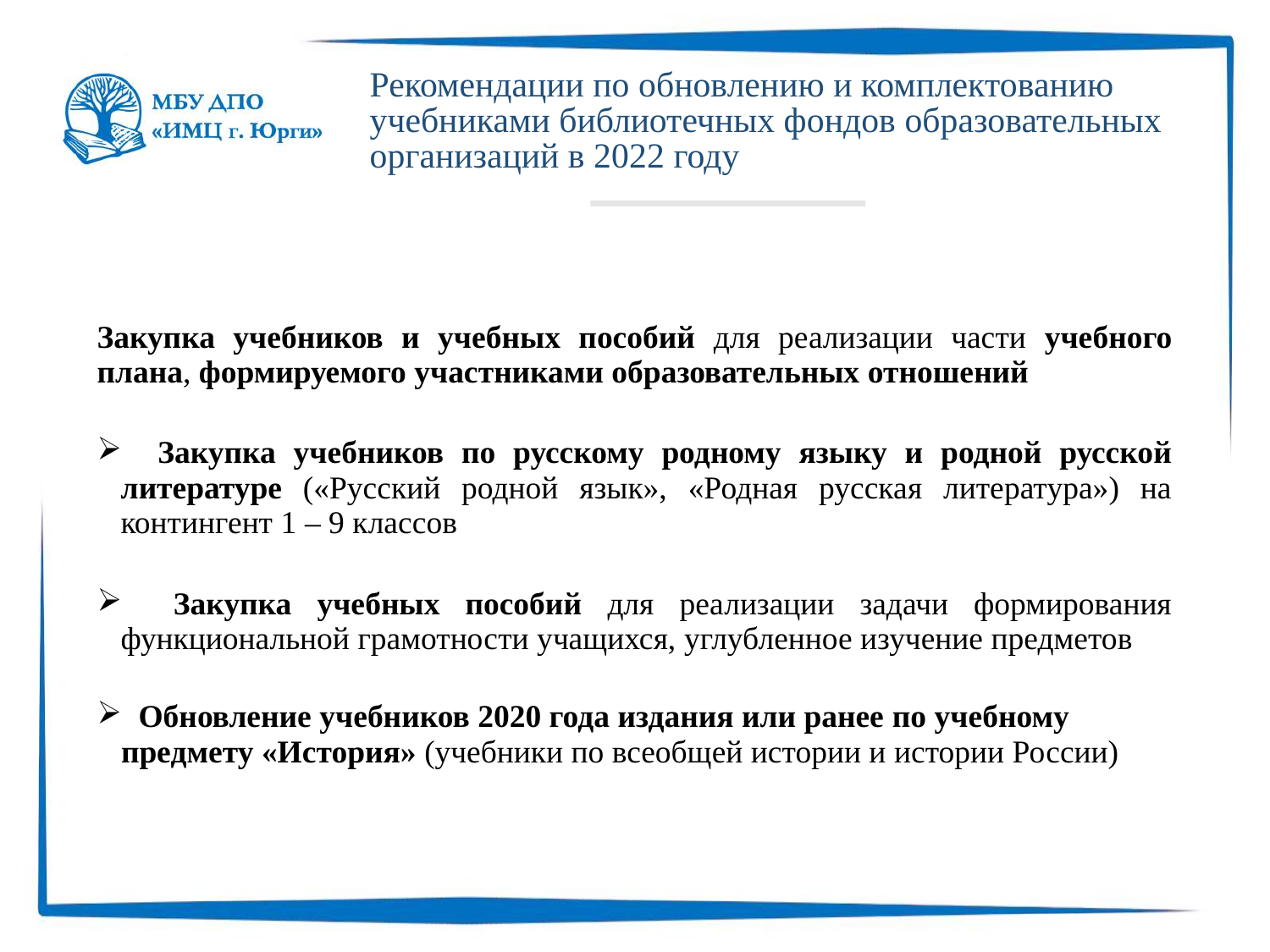

Рекомендации по обновлению и комплектованию учебниками библиотечных фондов образовательных организаций в 2022 году

|  |
| --- |
| Закупка учебников и учебных пособий для реализации части учебного плана, формируемого участниками образовательных отношений |
| Закупка учебников по русскому родному языку и родной русской литературе («Русский родной язык», «Родная русская литература») на контингент 1 – 9 классов |
| Закупка учебных пособий для реализации задачи формирования функциональной грамотности учащихся, углубленное изучение предметов |
| Обновление учебников 2020 года издания или ранее по учебному предмету «История» (учебники по всеобщей истории и истории России) |